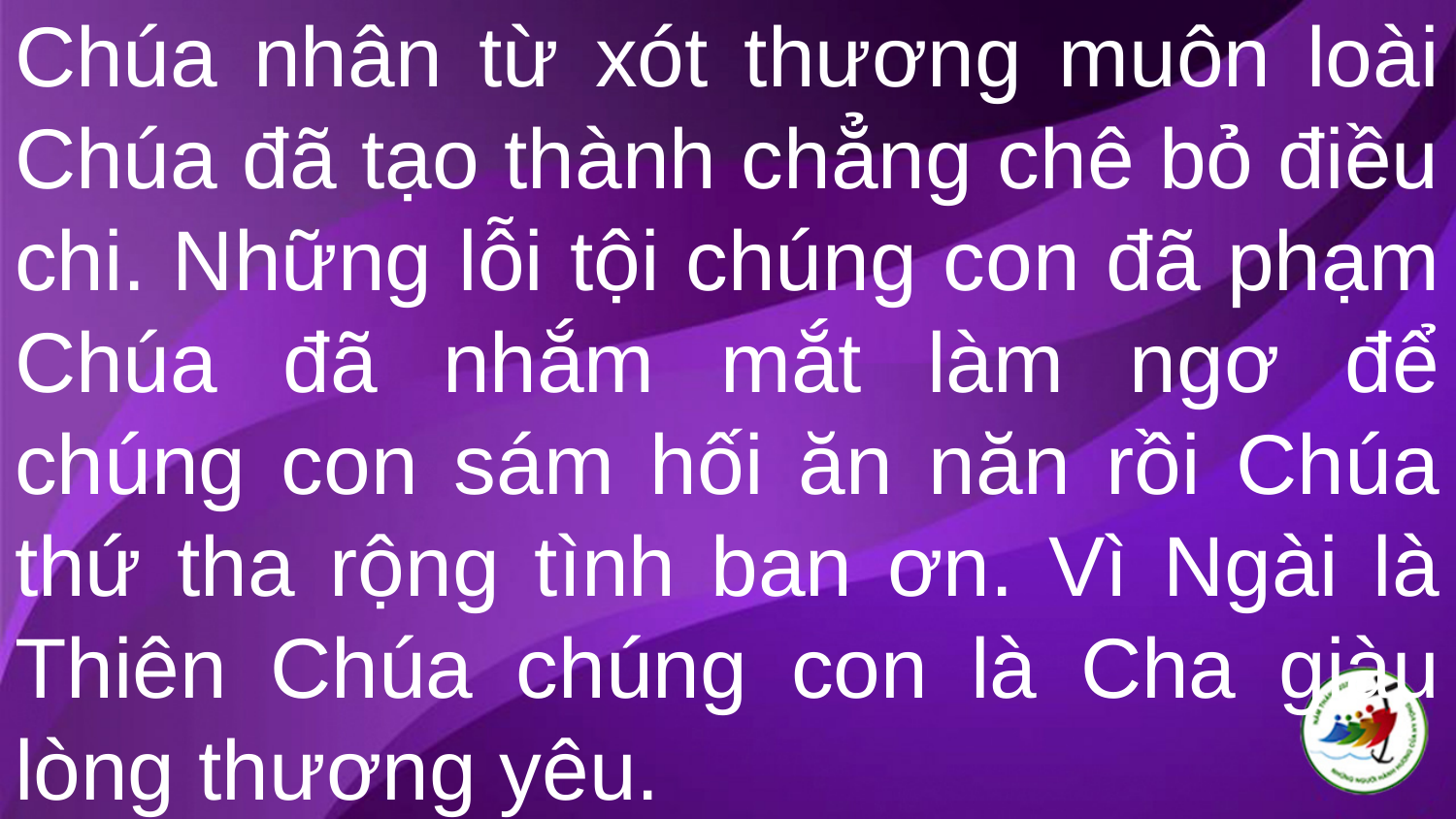

# Chúa nhân từ xót thương muôn loài Chúa đã tạo thành chẳng chê bỏ điều chi. Những lỗi tội chúng con đã phạm Chúa đã nhắm mắt làm ngơ để chúng con sám hối ăn năn rồi Chúa thứ tha rộng tình ban ơn. Vì Ngài là Thiên Chúa chúng con là Cha giàu lòng thương yêu.